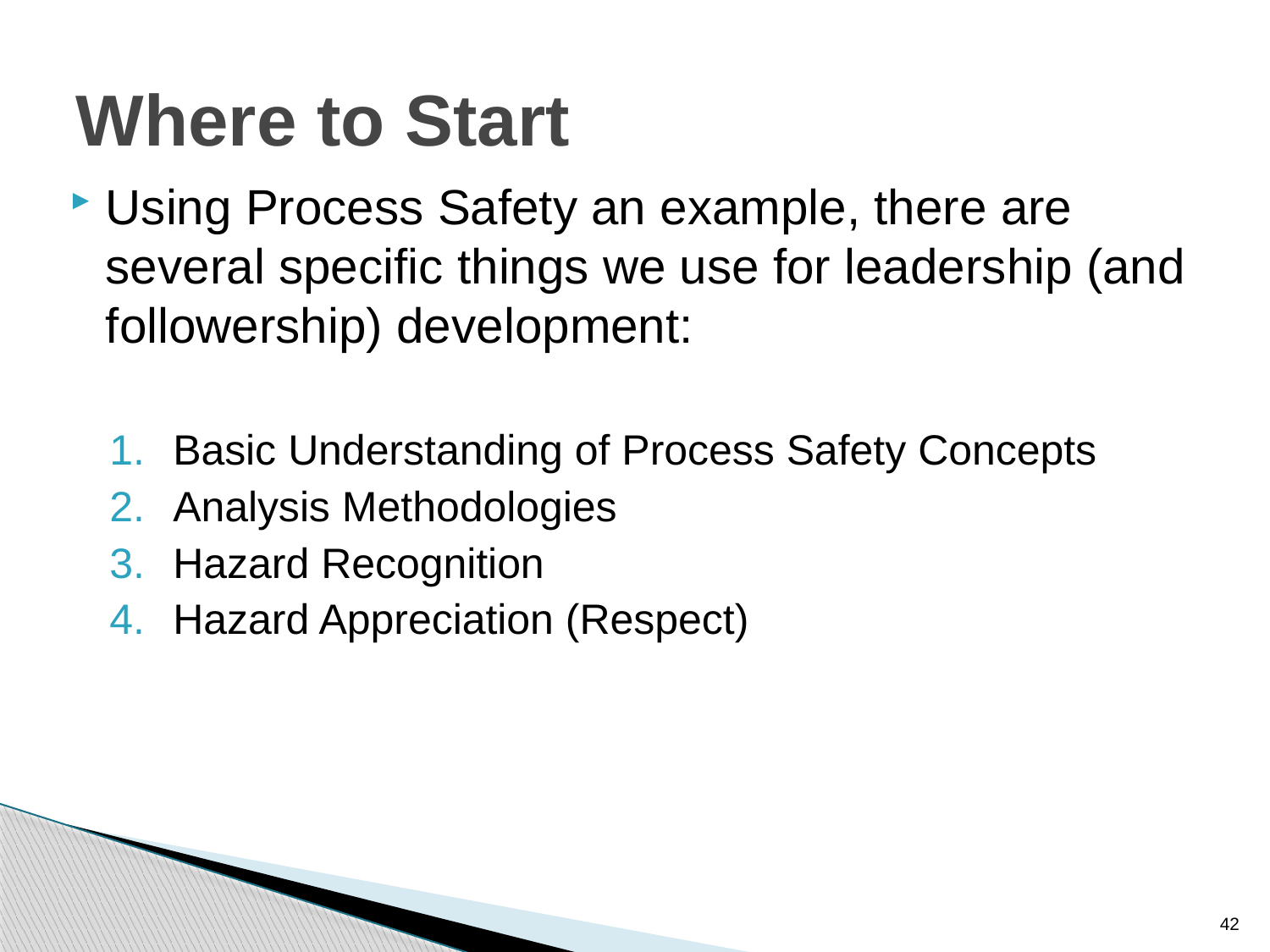

# Where to Start
Using Process Safety an example, there are several specific things we use for leadership (and followership) development:

Basic Understanding of Process Safety Concepts
Analysis Methodologies
Hazard Recognition
Hazard Appreciation (Respect)
42